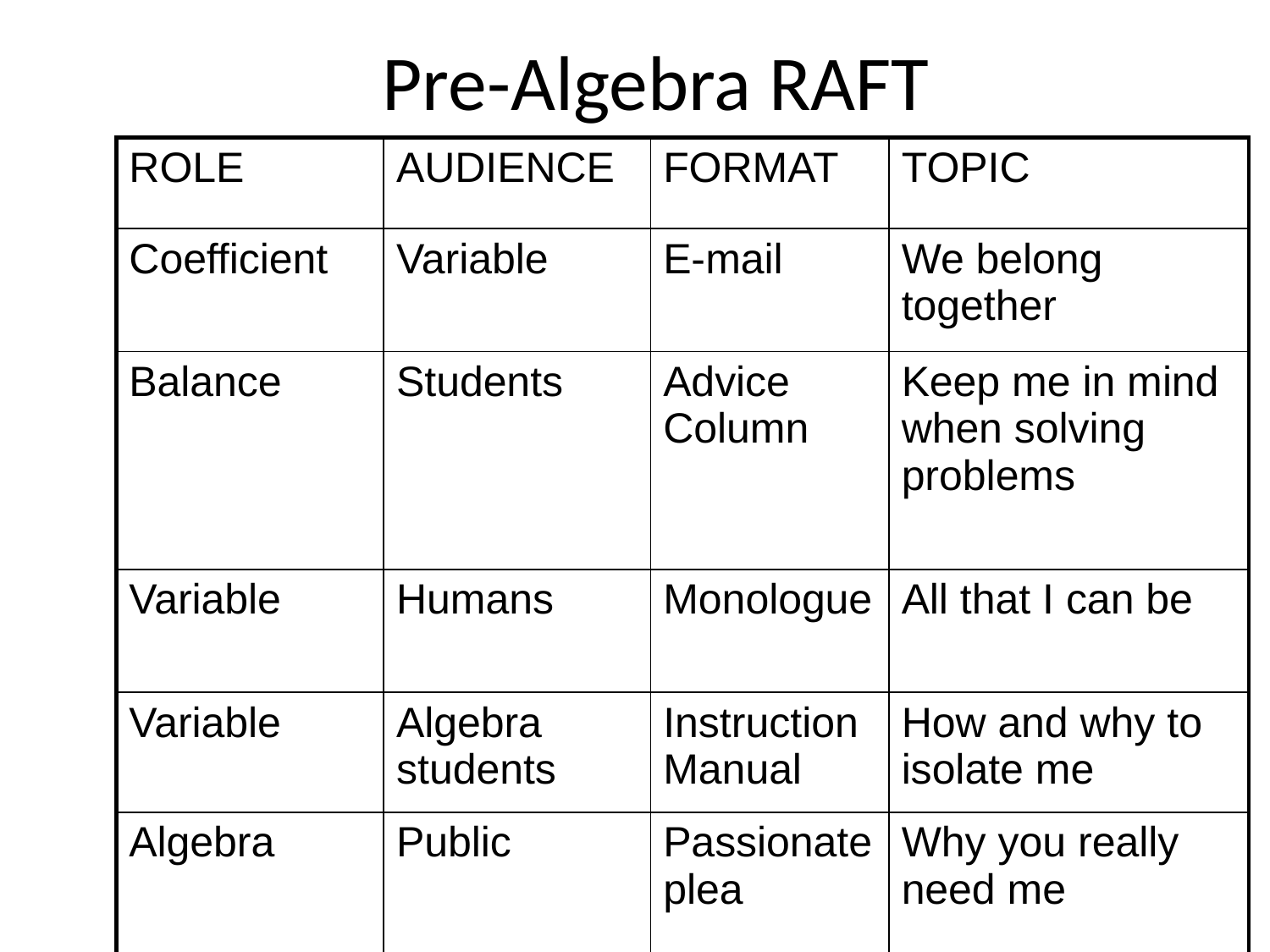

# Pre-Algebra RAFT
| ROLE | AUDIENCE | FORMAT | TOPIC |
| --- | --- | --- | --- |
| Coefficient | Variable | E-mail | We belong together |
| Balance | Students | Advice Column | Keep me in mind when solving problems |
| Variable | Humans | Monologue | All that I can be |
| Variable | Algebra students | Instruction Manual | How and why to isolate me |
| Algebra | Public | Passionate plea | Why you really need me |